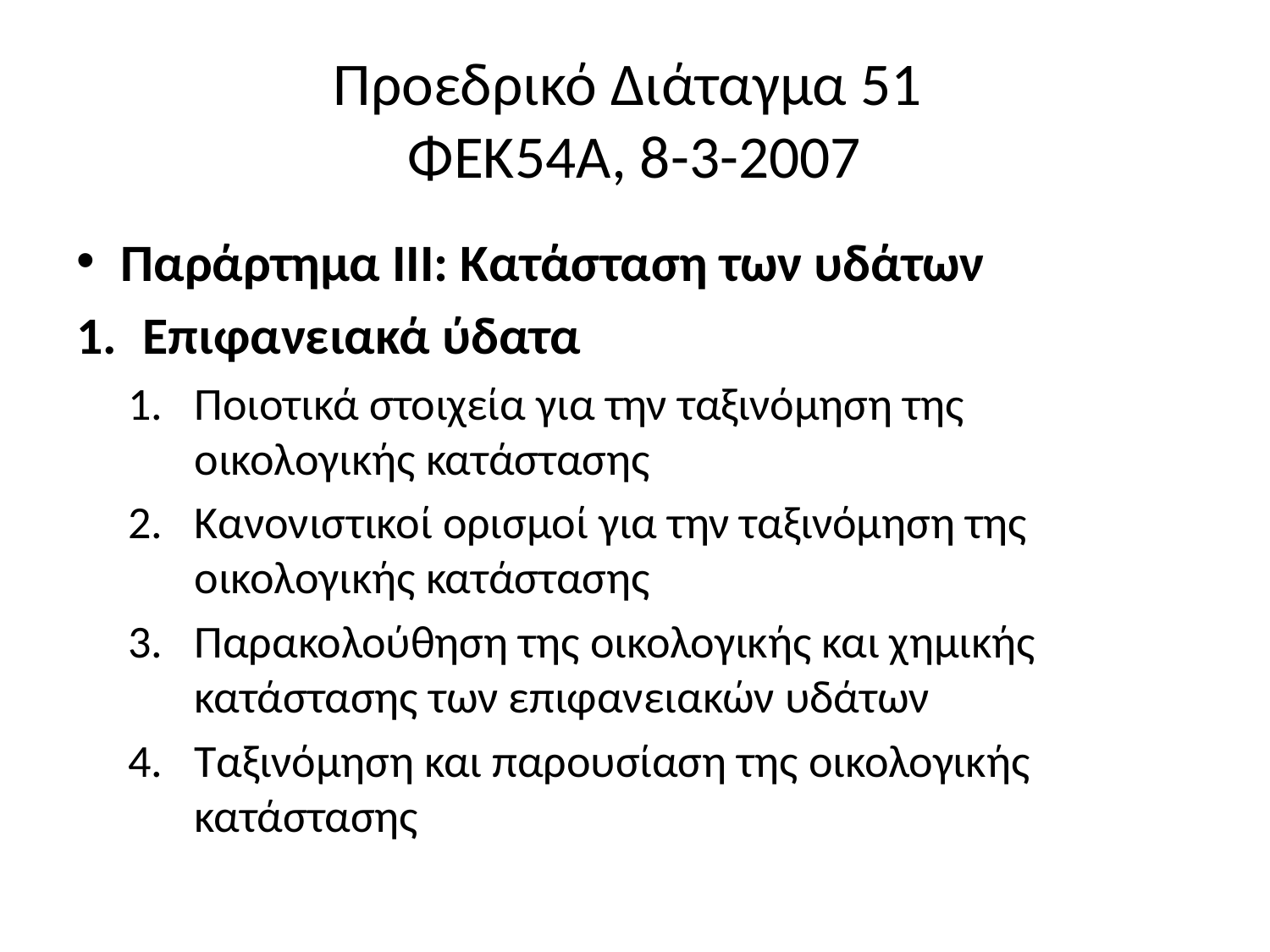

# Προεδρικό Διάταγμα 51 ΦΕΚ54Α, 8-3-2007
Παράρτημα ΙΙΙ: Κατάσταση των υδάτων
Επιφανειακά ύδατα
Ποιοτικά στοιχεία για την ταξινόμηση της οικολογικής κατάστασης
Κανονιστικοί ορισμοί για την ταξινόμηση της οικολογικής κατάστασης
Παρακολούθηση της οικολογικής και χημικής κατάστασης των επιφανειακών υδάτων
Ταξινόμηση και παρουσίαση της οικολογικής κατάστασης